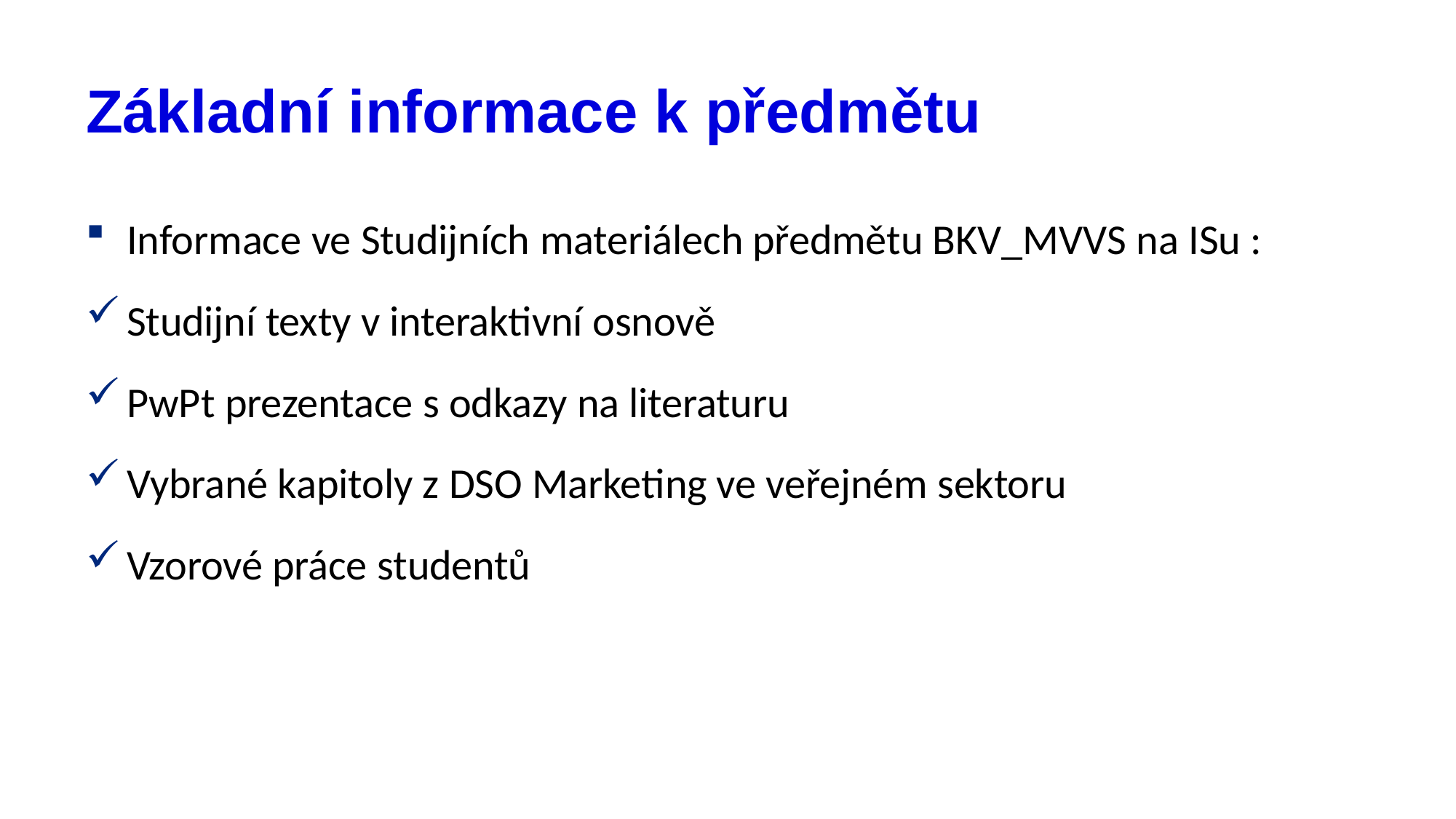

# Základní informace k předmětu
Informace ve Studijních materiálech předmětu BKV_MVVS na ISu :
Studijní texty v interaktivní osnově
PwPt prezentace s odkazy na literaturu
Vybrané kapitoly z DSO Marketing ve veřejném sektoru
Vzorové práce studentů